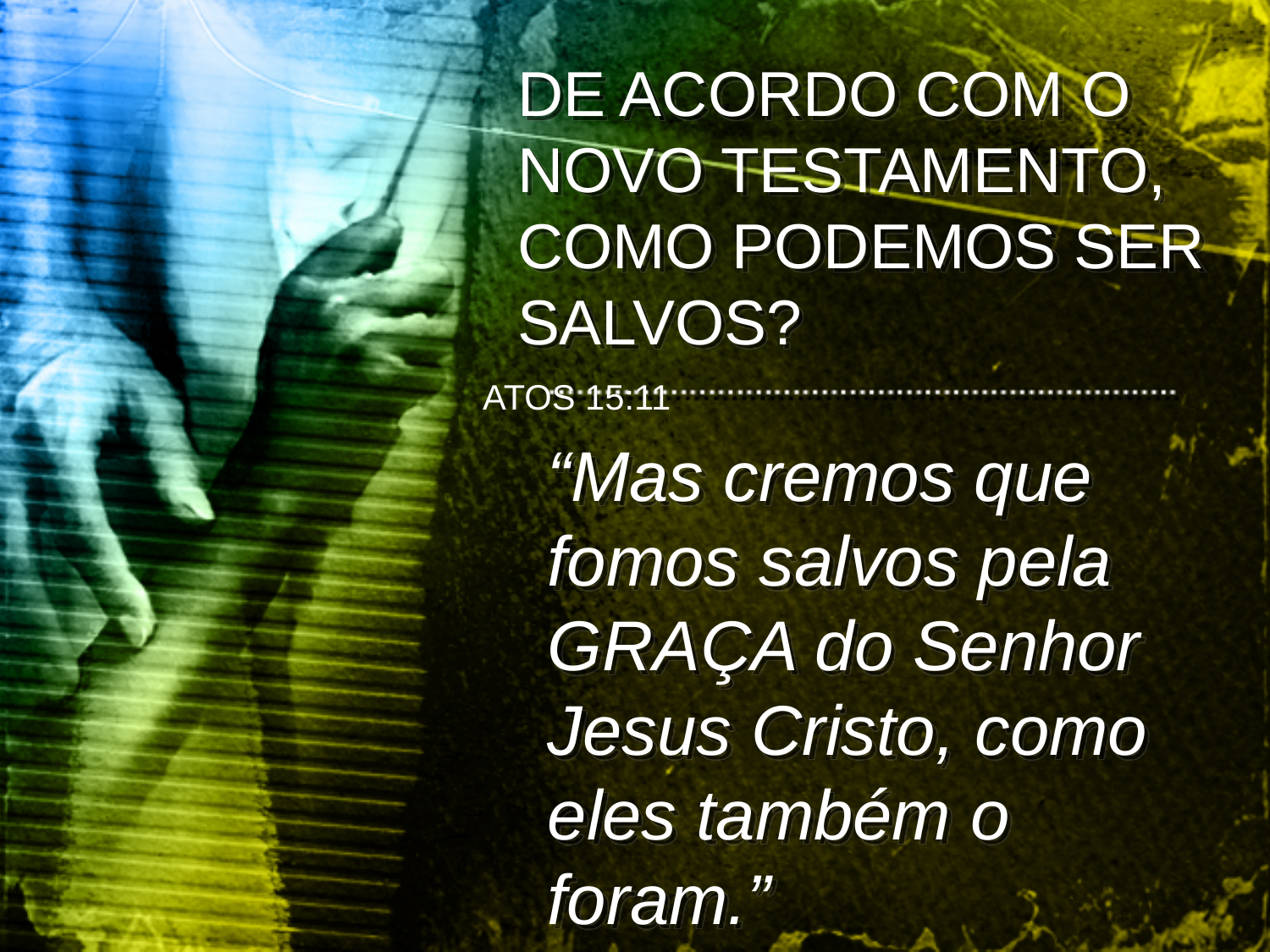

DE ACORDO COM O NOVO TESTAMENTO, COMO PODEMOS SER SALVOS?
                                                                            ATOS 15:11
“Mas cremos que fomos salvos pela GRAÇA do Senhor Jesus Cristo, como eles também o foram.”